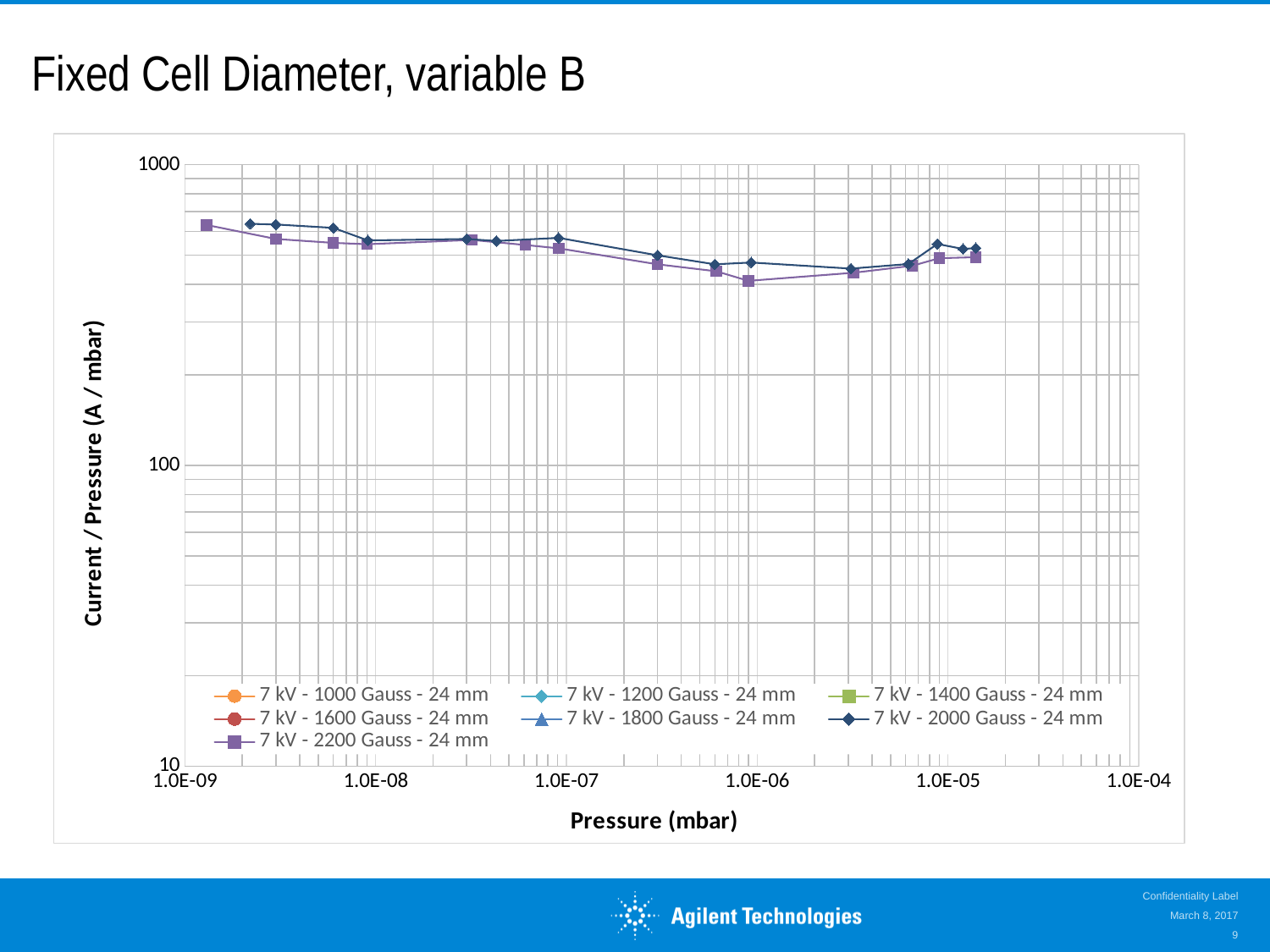

# Fixed Cell Diameter, variable B

### Chart

| Category | 7 kV - 1000 Gauss - 24 mm | 7 kV - 1200 Gauss - 24 mm | 7 kV - 1400 Gauss - 24 mm | 7 kV - 1600 Gauss - 24 mm | 7 kV - 1800 Gauss - 24 mm | 7 kV - 2000 Gauss - 24 mm | 7 kV - 2200 Gauss - 24 mm |
|---|---|---|---|---|---|---|---|
Confidentiality Label
March 8, 2017
9